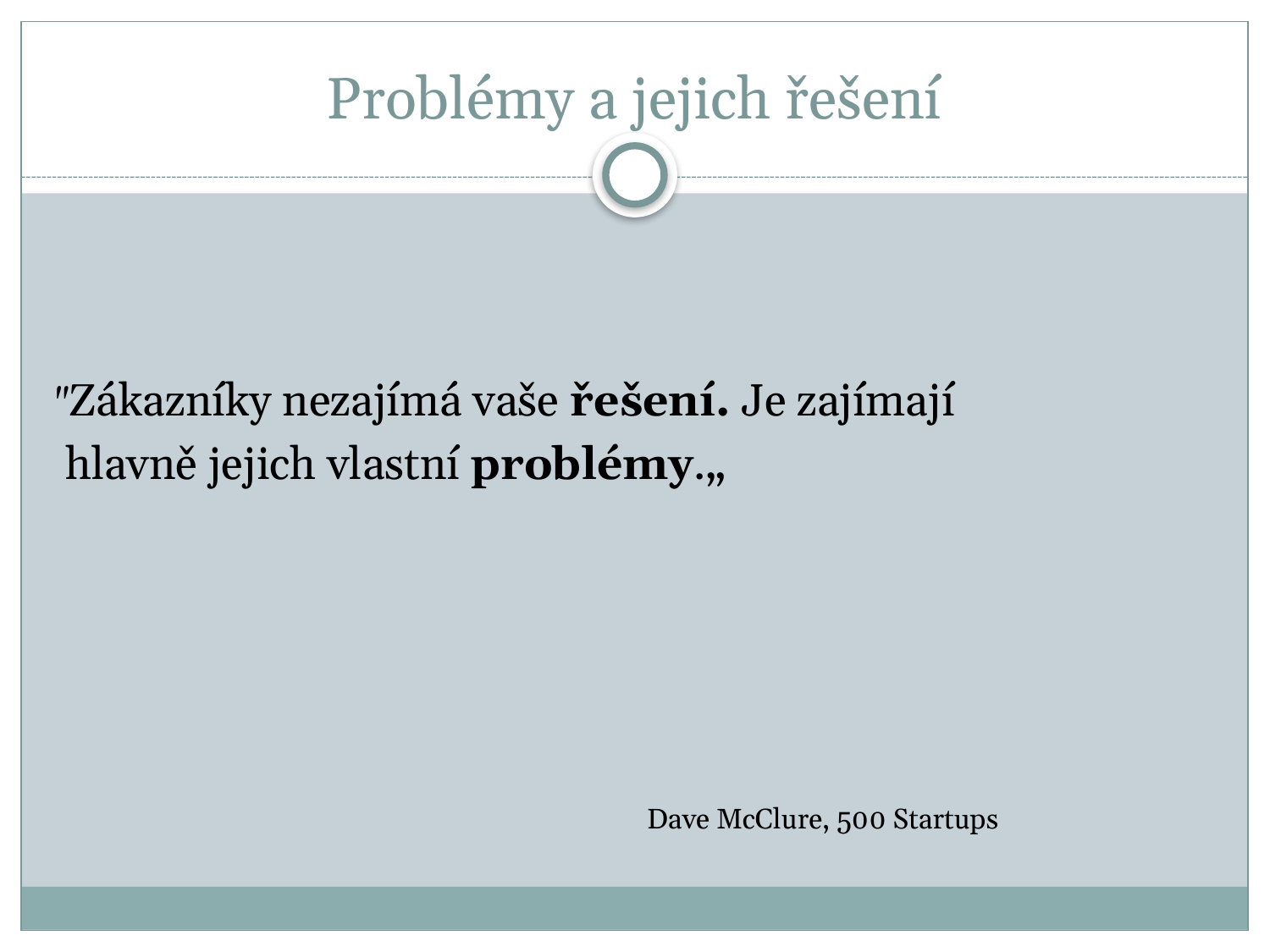

# Problémy a jejich řešení

"Zákazníky nezajímá vaše řešení. Je zajímají
 hlavně jejich vlastní problémy.„

                                                                      Dave McClure, 500 Startups